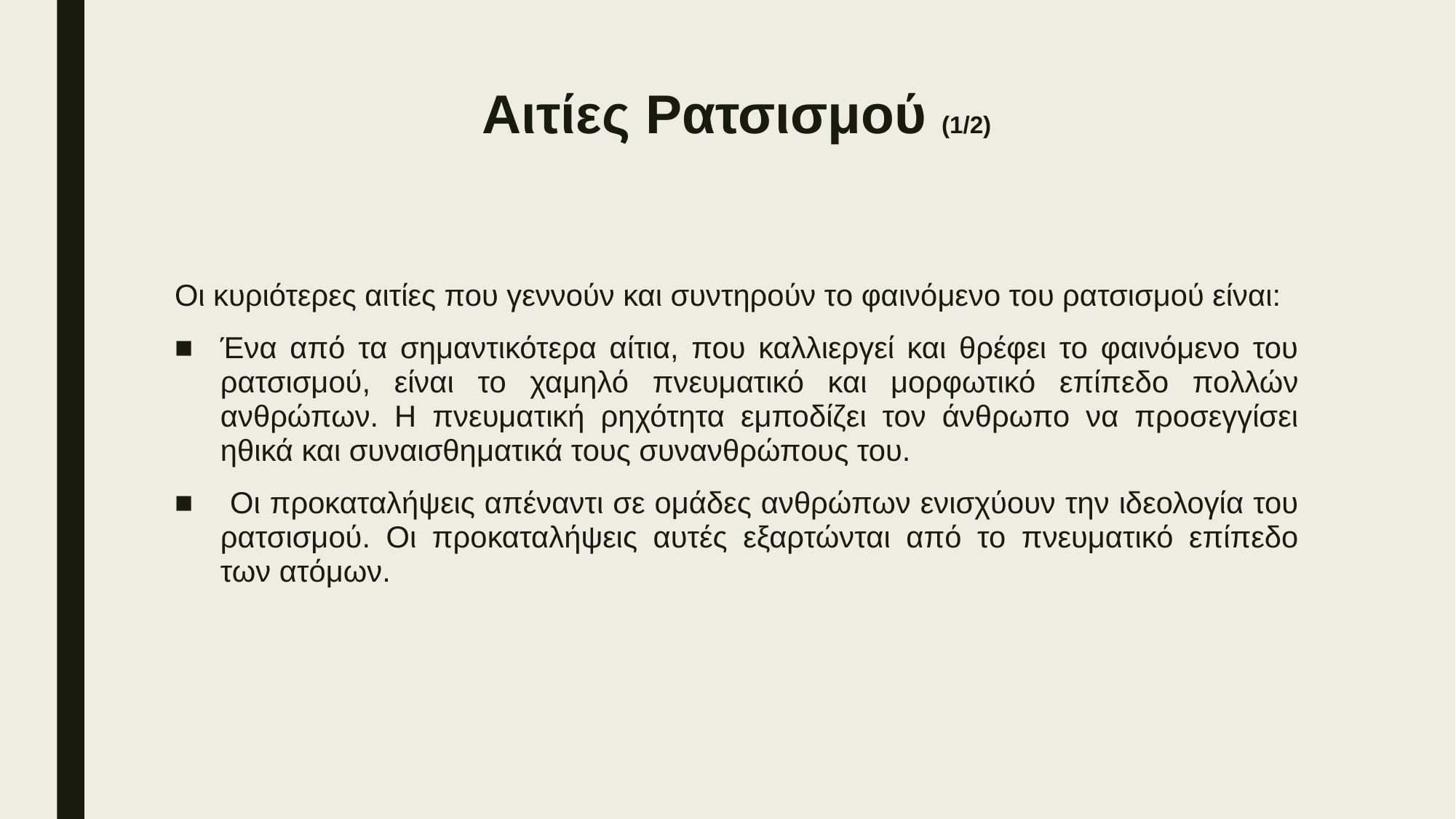

# Αιτίες Ρατσισμού (1/2)
Οι κυριότερες αιτίες που γεννούν και συντηρούν το φαινόμενο του ρατσισμού είναι:
Ένα από τα σημαντικότερα αίτια, που καλλιεργεί και θρέφει το φαινόμενο του ρατσισμού, είναι το χαμηλό πνευματικό και μορφωτικό επίπεδο πολλών ανθρώπων. Η πνευματική ρηχότητα εμποδίζει τον άνθρωπο να προσεγγίσει ηθικά και συναισθηματικά τους συνανθρώπους του.
 Οι προκαταλήψεις απέναντι σε ομάδες ανθρώπων ενισχύουν την ιδεολογία του ρατσισμού. Οι προκαταλήψεις αυτές εξαρτώνται από το πνευματικό επίπεδο των ατόμων.